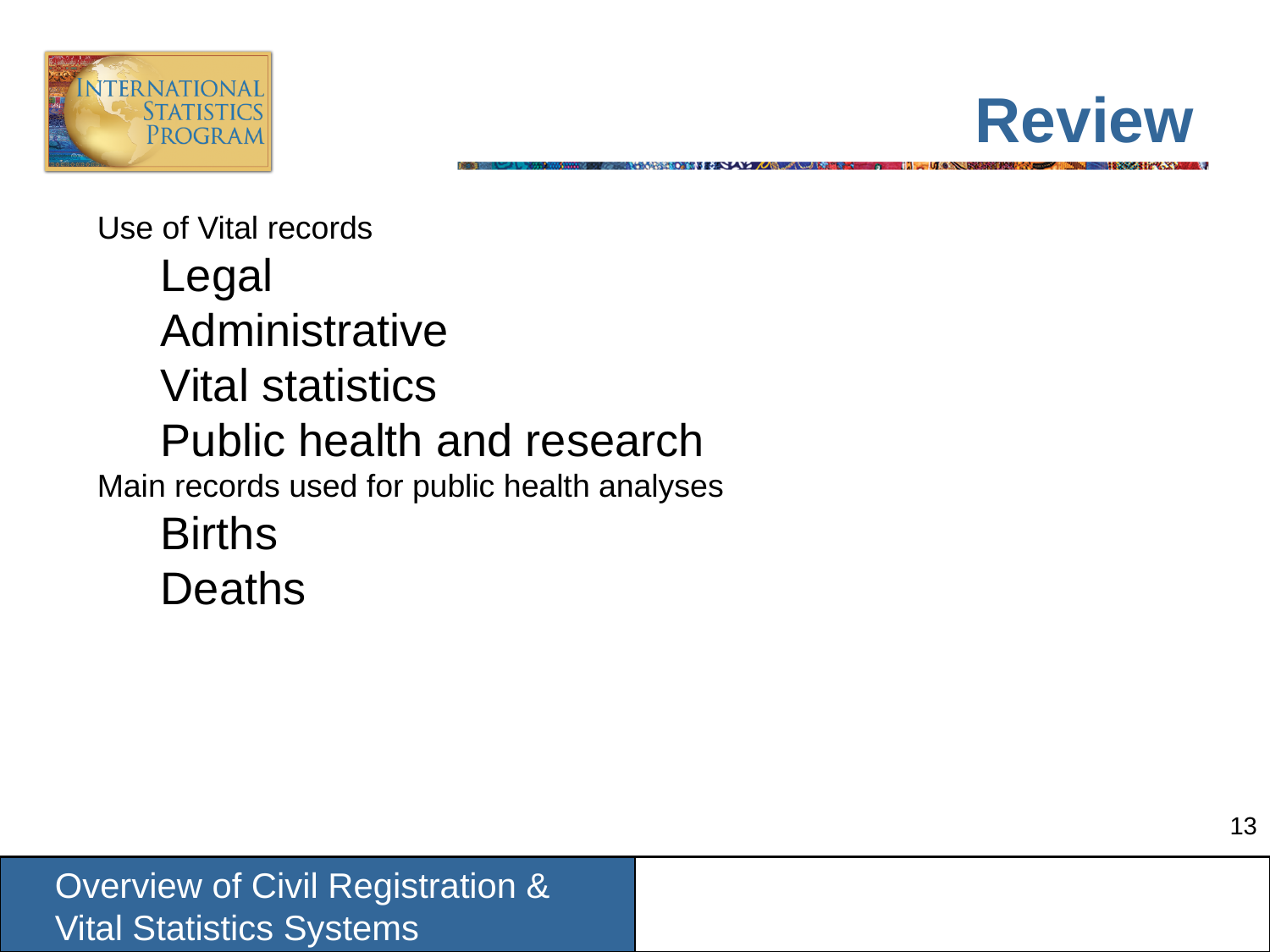

# Review
Use of Vital records
Legal
Administrative
Vital statistics
Public health and research
Main records used for public health analyses
Births
Deaths